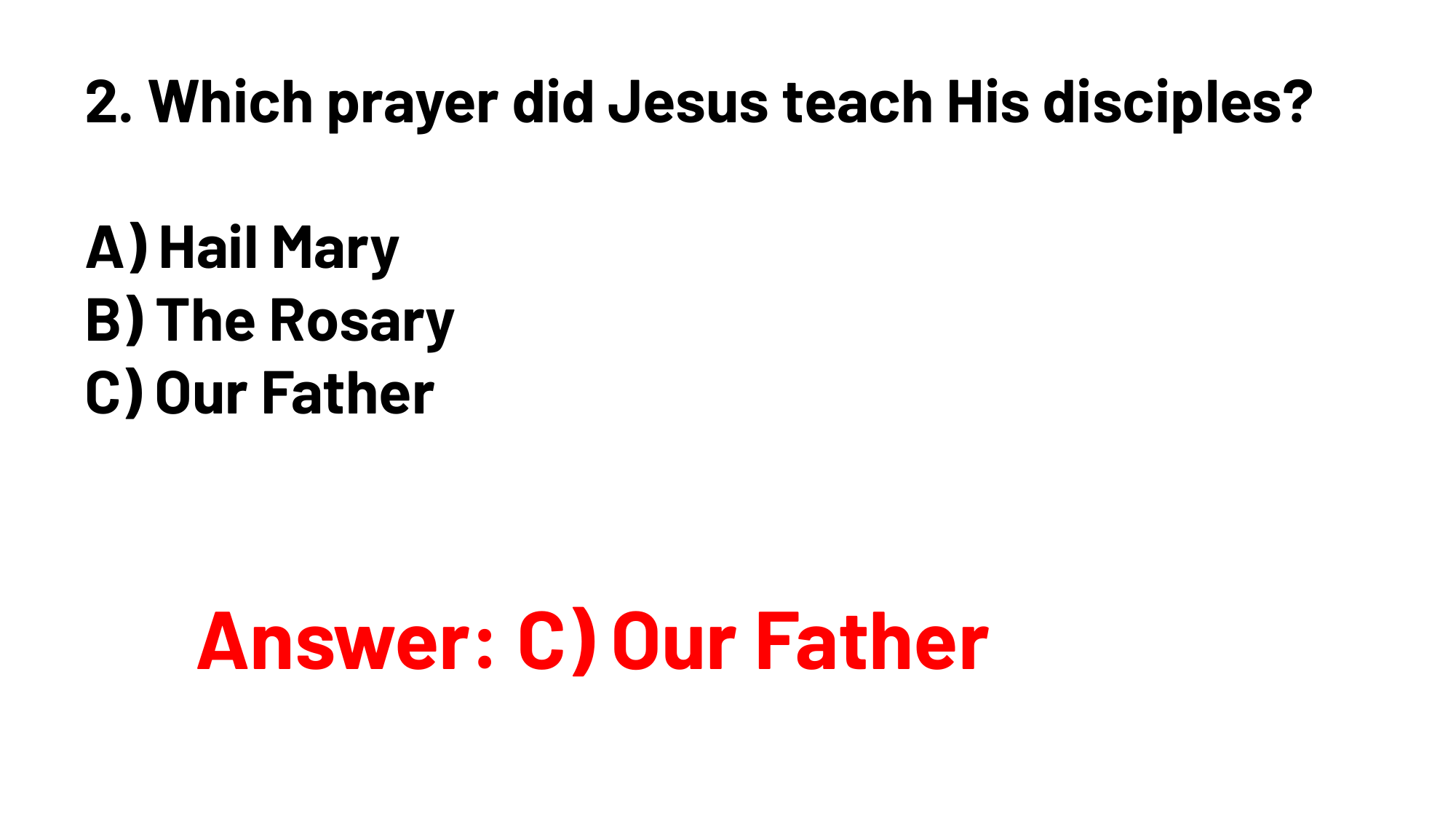

2. Which prayer did Jesus teach His disciples?

A) Hail Mary
B) The Rosary
C) Our Father

Answer: C) Our Father